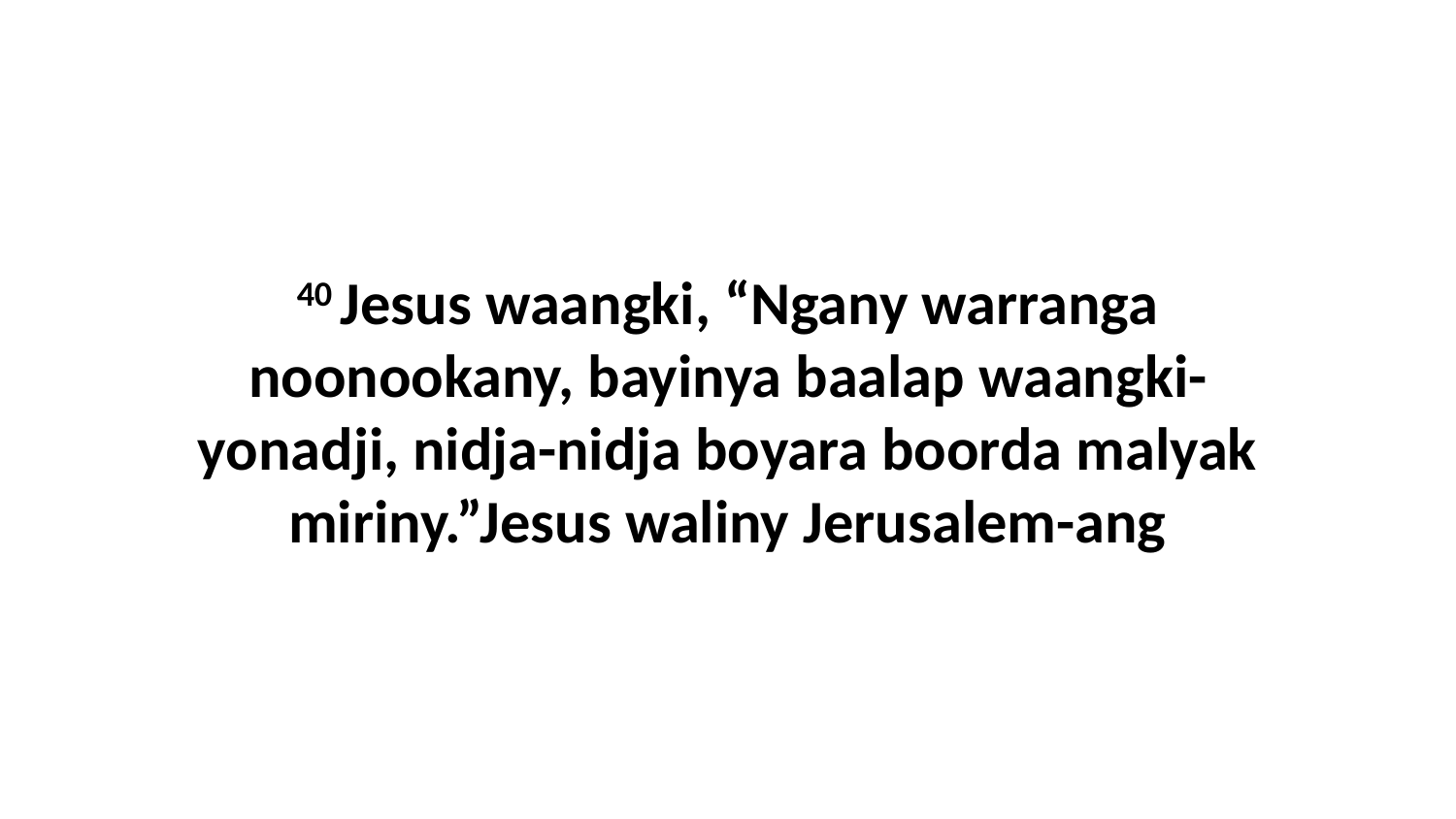

40 Jesus waangki, “Ngany warranga noonookany, bayinya baalap waangki-yonadji, nidja-nidja boyara boorda malyak miriny.”Jesus waliny Jerusalem-ang